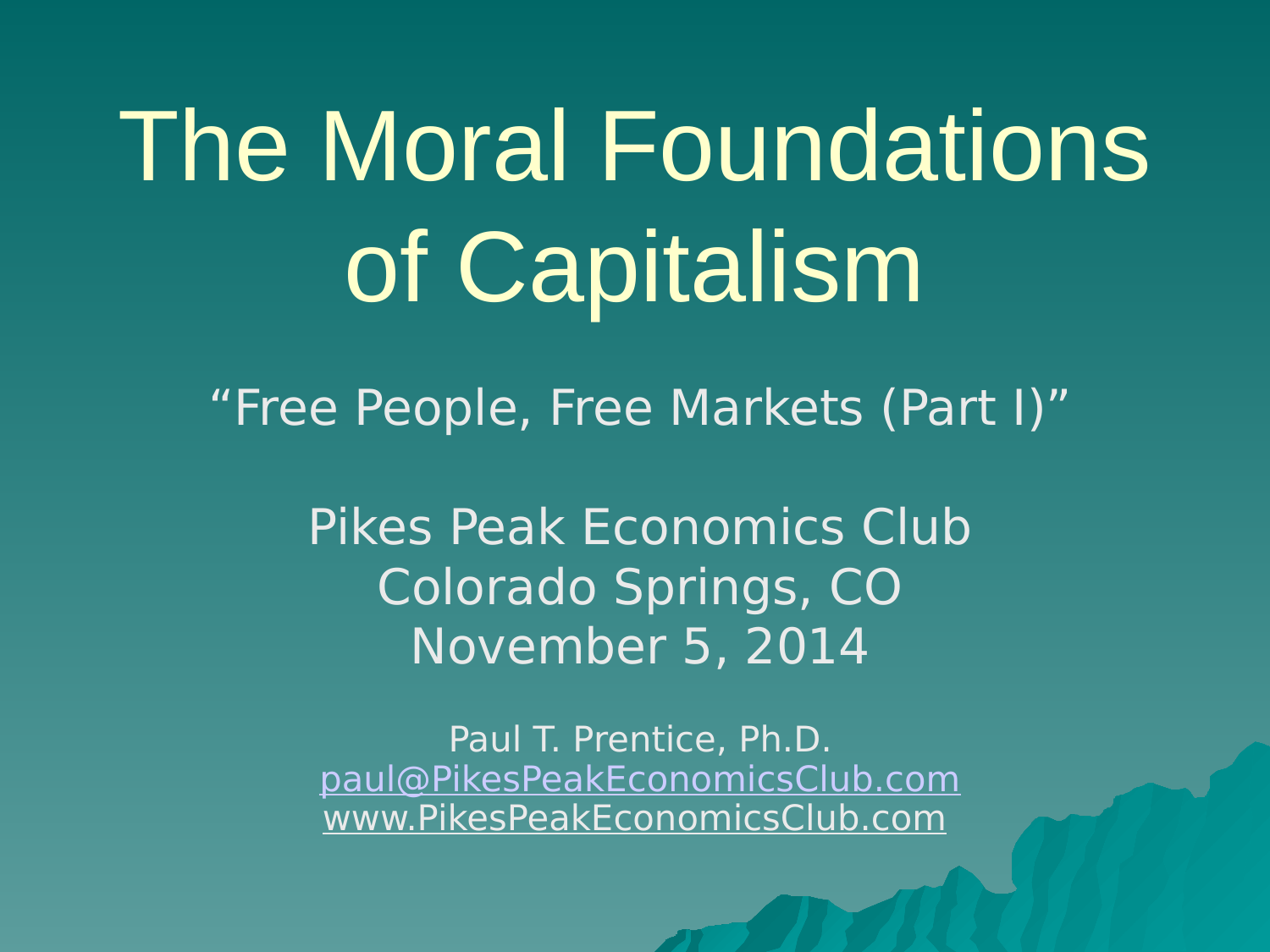

# The Moral Foundations of Capitalism
“Free People, Free Markets (Part I)”

Pikes Peak Economics Club
Colorado Springs, CO
November 5, 2014

Paul T. Prentice, Ph.D.
paul@PikesPeakEconomicsClub.com
www.PikesPeakEconomicsClub.com